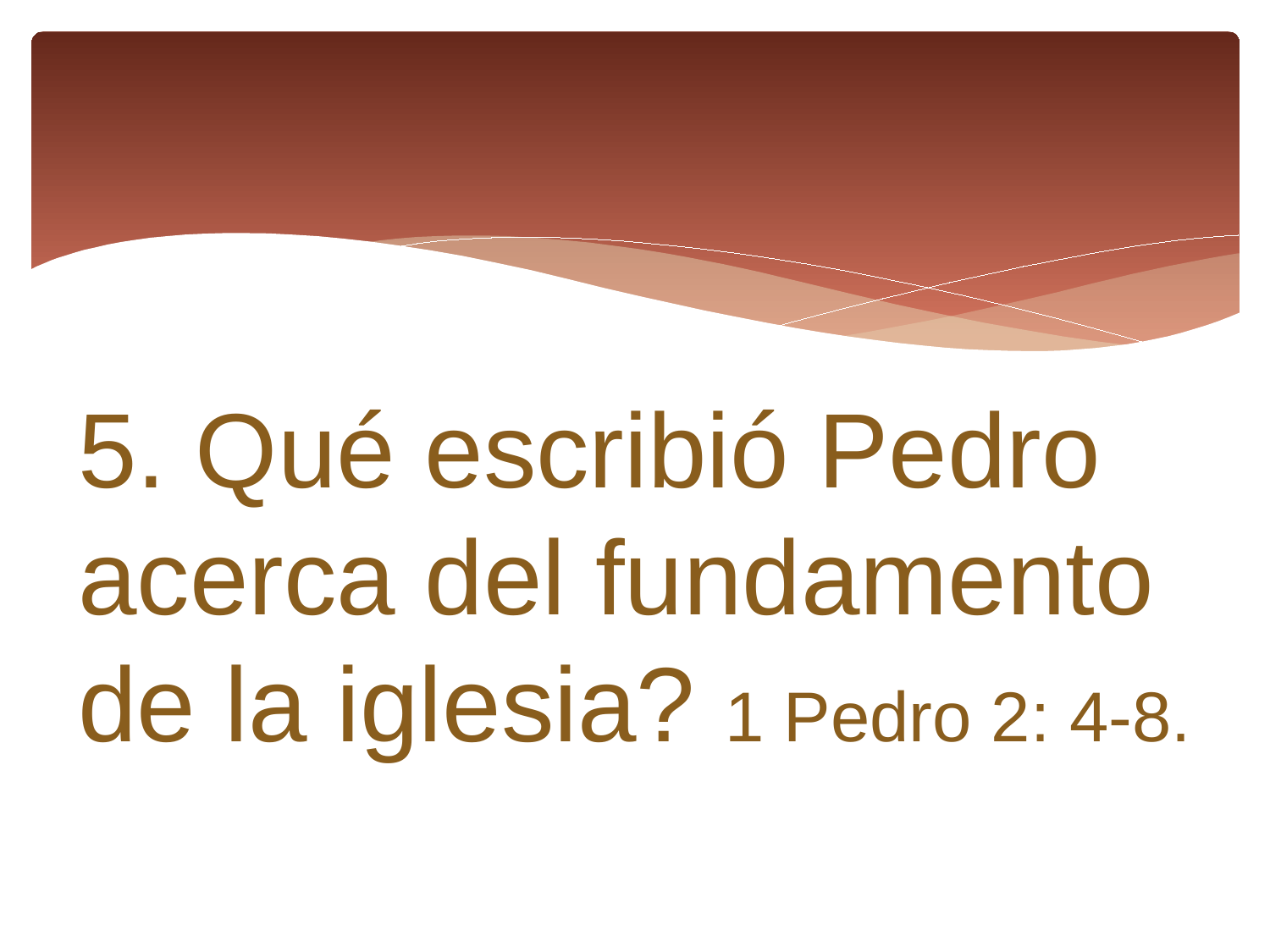

5. Qué escribió Pedro acerca del fundamento de la iglesia? 1 Pedro 2: 4-8.